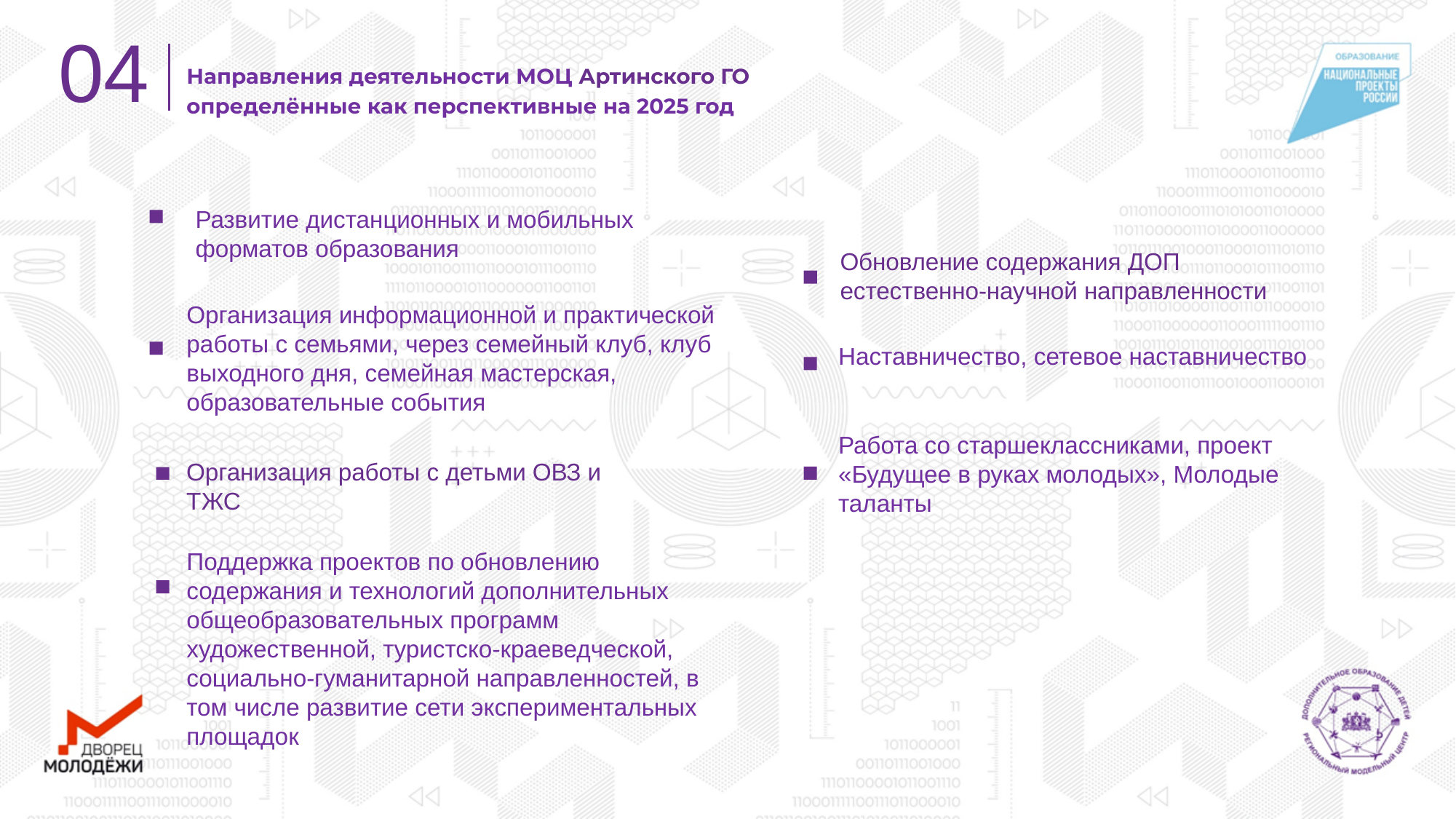

04

Направления деятельности МОЦ Артинского ГО
определённые как перспективные на 2025 год
Развитие дистанционных и мобильных форматов образования

Обновление содержания ДОП естественно-научной направленности

Организация информационной и практической работы с семьями, через семейный клуб, клуб выходного дня, семейная мастерская, образовательные события

Наставничество, сетевое наставничество

Работа со старшеклассниками, проект «Будущее в руках молодых», Молодые таланты
Организация работы с детьми ОВЗ и ТЖС

Поддержка проектов по обновлению содержания и технологий дополнительных общеобразовательных программ художественной, туристско-краеведческой, социально-гуманитарной направленностей, в том числе развитие сети экспериментальных площадок